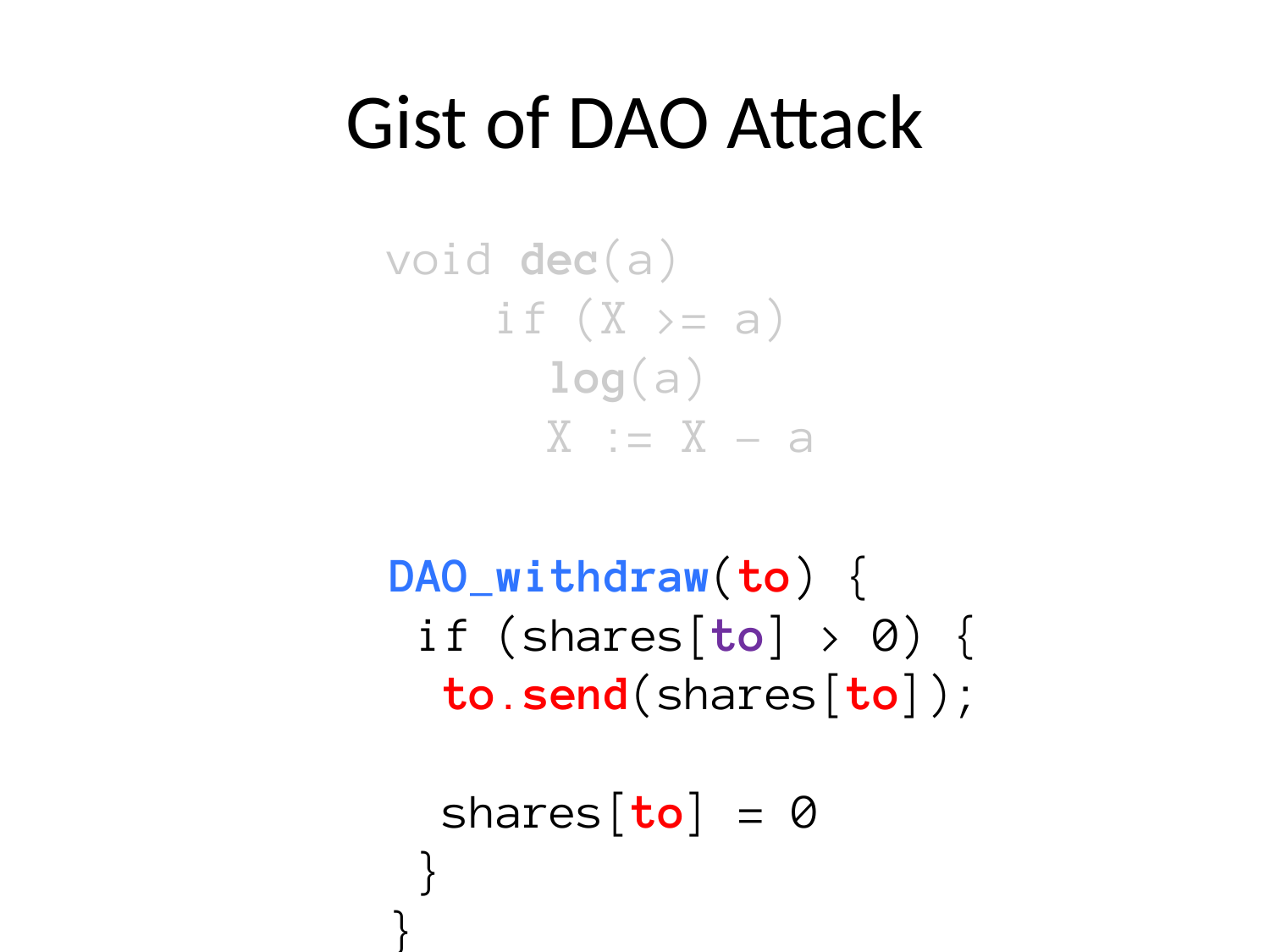

# Gist of DAO Attack
void dec(a)
    if (X >= a)
      log(a)
      X := X – a
DAO_withdraw(to) {
 if (shares[to] > 0) {
  to.send(shares[to]);
  shares[to] = 0
 }
}